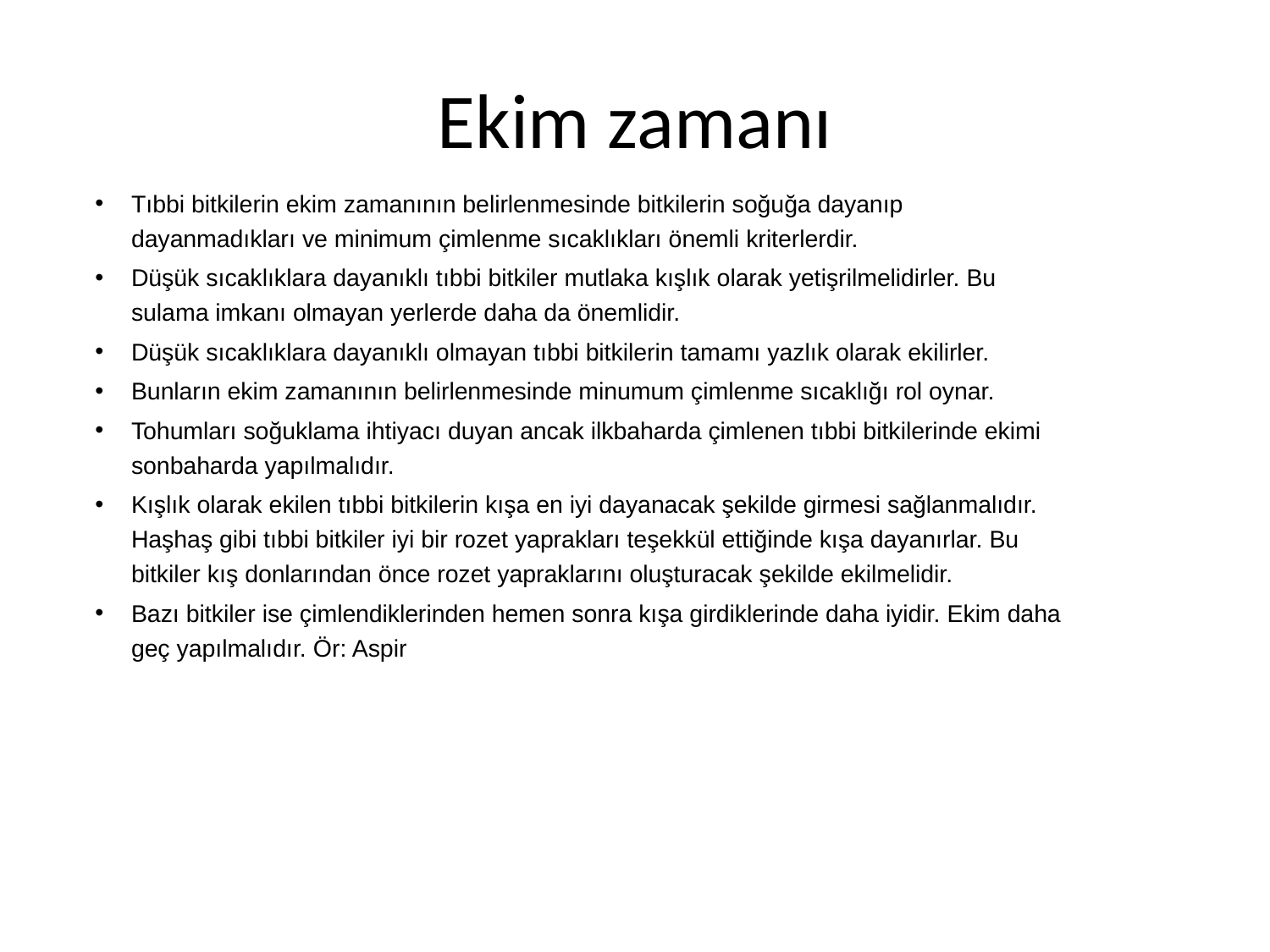

# Ekim zamanı
Tıbbi bitkilerin ekim zamanının belirlenmesinde bitkilerin soğuğa dayanıp dayanmadıkları ve minimum çimlenme sıcaklıkları önemli kriterlerdir.
Düşük sıcaklıklara dayanıklı tıbbi bitkiler mutlaka kışlık olarak yetişrilmelidirler. Bu sulama imkanı olmayan yerlerde daha da önemlidir.
Düşük sıcaklıklara dayanıklı olmayan tıbbi bitkilerin tamamı yazlık olarak ekilirler.
Bunların ekim zamanının belirlenmesinde minumum çimlenme sıcaklığı rol oynar.
Tohumları soğuklama ihtiyacı duyan ancak ilkbaharda çimlenen tıbbi bitkilerinde ekimi sonbaharda yapılmalıdır.
Kışlık olarak ekilen tıbbi bitkilerin kışa en iyi dayanacak şekilde girmesi sağlanmalıdır. Haşhaş gibi tıbbi bitkiler iyi bir rozet yaprakları teşekkül ettiğinde kışa dayanırlar. Bu bitkiler kış donlarından önce rozet yapraklarını oluşturacak şekilde ekilmelidir.
Bazı bitkiler ise çimlendiklerinden hemen sonra kışa girdiklerinde daha iyidir. Ekim daha geç yapılmalıdır. Ör: Aspir